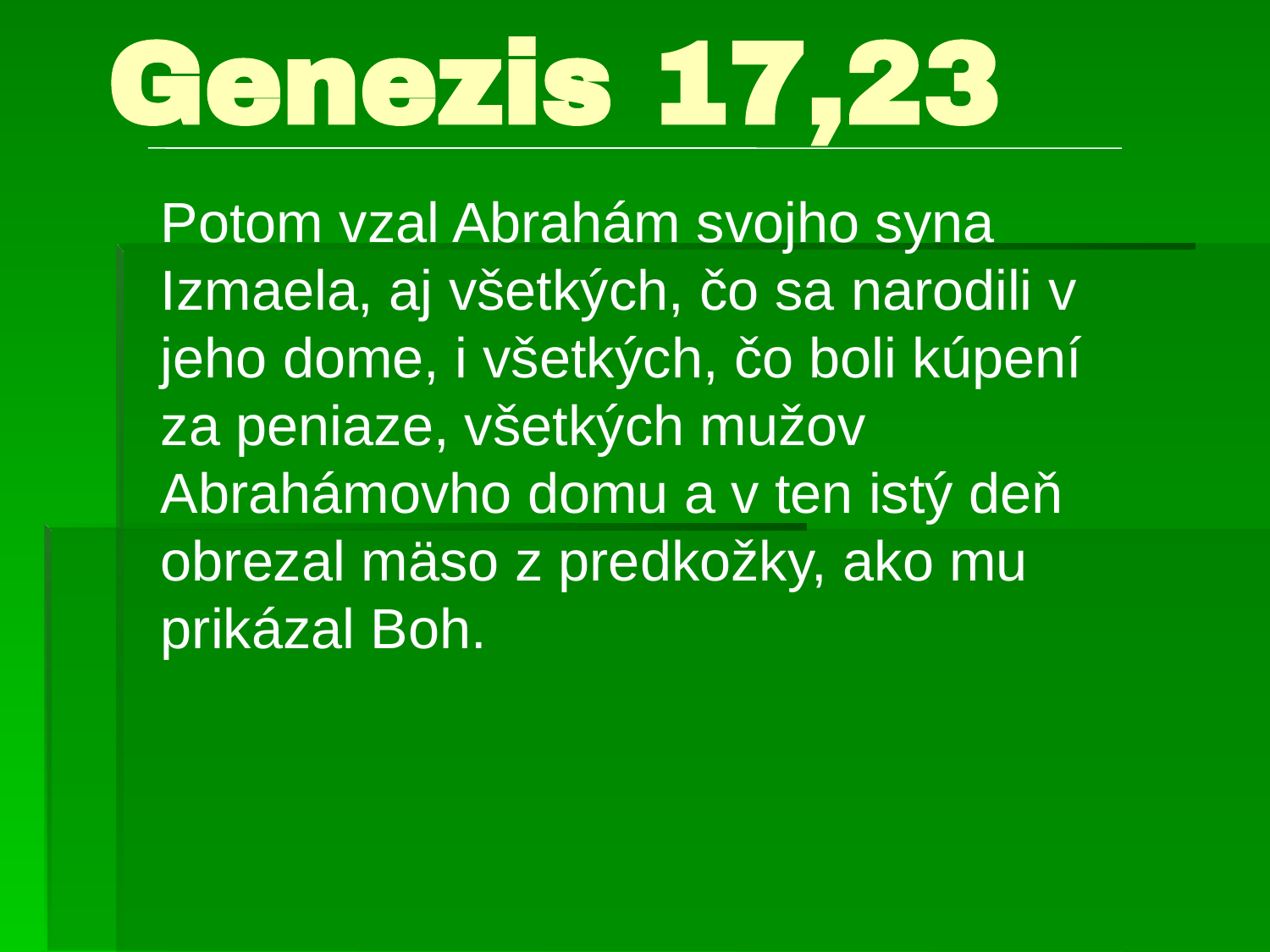

# Genezis 17,23

Potom vzal Abrahám svojho syna Izmaela, aj všetkých, čo sa narodili v jeho dome, i všetkých, čo boli kúpení za peniaze, všetkých mužov Abrahámovho domu a v ten istý deň obrezal mäso z predkožky, ako mu prikázal Boh.